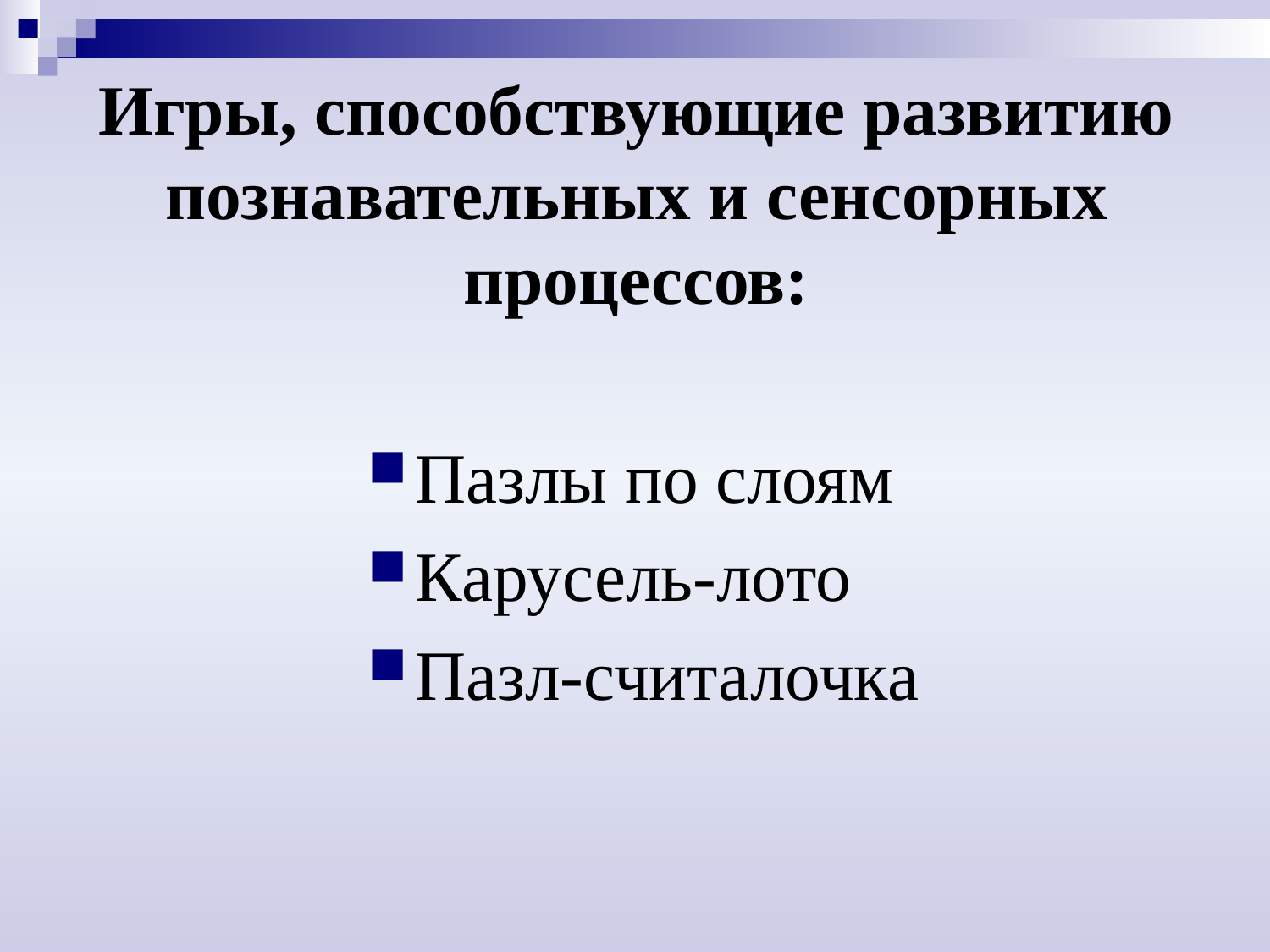

# Игры, способствующие развитию познавательных и сенсорных процессов:
Пазлы по слоям
Карусель-лото
Пазл-считалочка